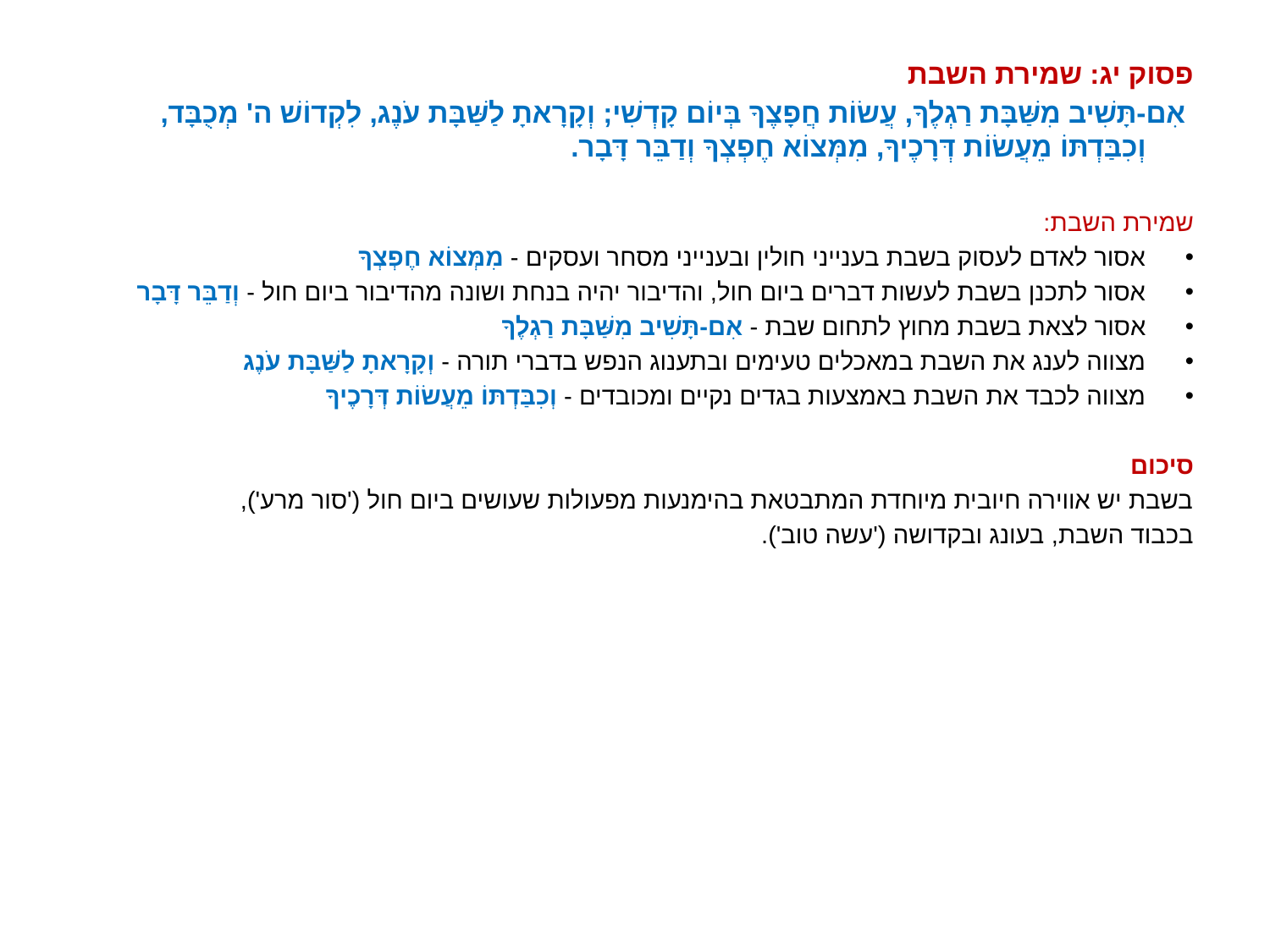

פסוק יג: שמירת השבת
 אִם-תָּשִׁיב מִשַּׁבָּת רַגְלֶךָ, עֲשׂוֹת חֲפָצֶךָ בְּיוֹם קָדְשִׁי; וְקָרָאתָ לַשַּׁבָּת עֹנֶג, לִקְדוֹשׁ ה' מְכֻבָּד, וְכִבַּדְתּוֹ מֵעֲשׂוֹת דְּרָכֶיךָ, מִמְּצוֹא חֶפְצְךָ וְדַבֵּר דָּבָר.

שמירת השבת:
אסור לאדם לעסוק בשבת בענייני חולין ובענייני מסחר ועסקים - מִמְּצוֹא חֶפְצְךָ
אסור לתכנן בשבת לעשות דברים ביום חול, והדיבור יהיה בנחת ושונה מהדיבור ביום חול - וְדַבֵּר דָּבָר
אסור לצאת בשבת מחוץ לתחום שבת - אִם-תָּשִׁיב מִשַּׁבָּת רַגְלֶךָ
מצווה לענג את השבת במאכלים טעימים ובתענוג הנפש בדברי תורה - וְקָרָאתָ לַשַּׁבָּת עֹנֶג
מצווה לכבד את השבת באמצעות בגדים נקיים ומכובדים - וְכִבַּדְתּוֹ מֵעֲשׂוֹת דְּרָכֶיךָ

סיכום
בשבת יש אווירה חיובית מיוחדת המתבטאת בהימנעות מפעולות שעושים ביום חול ('סור מרע'),
בכבוד השבת, בעונג ובקדושה ('עשה טוב').